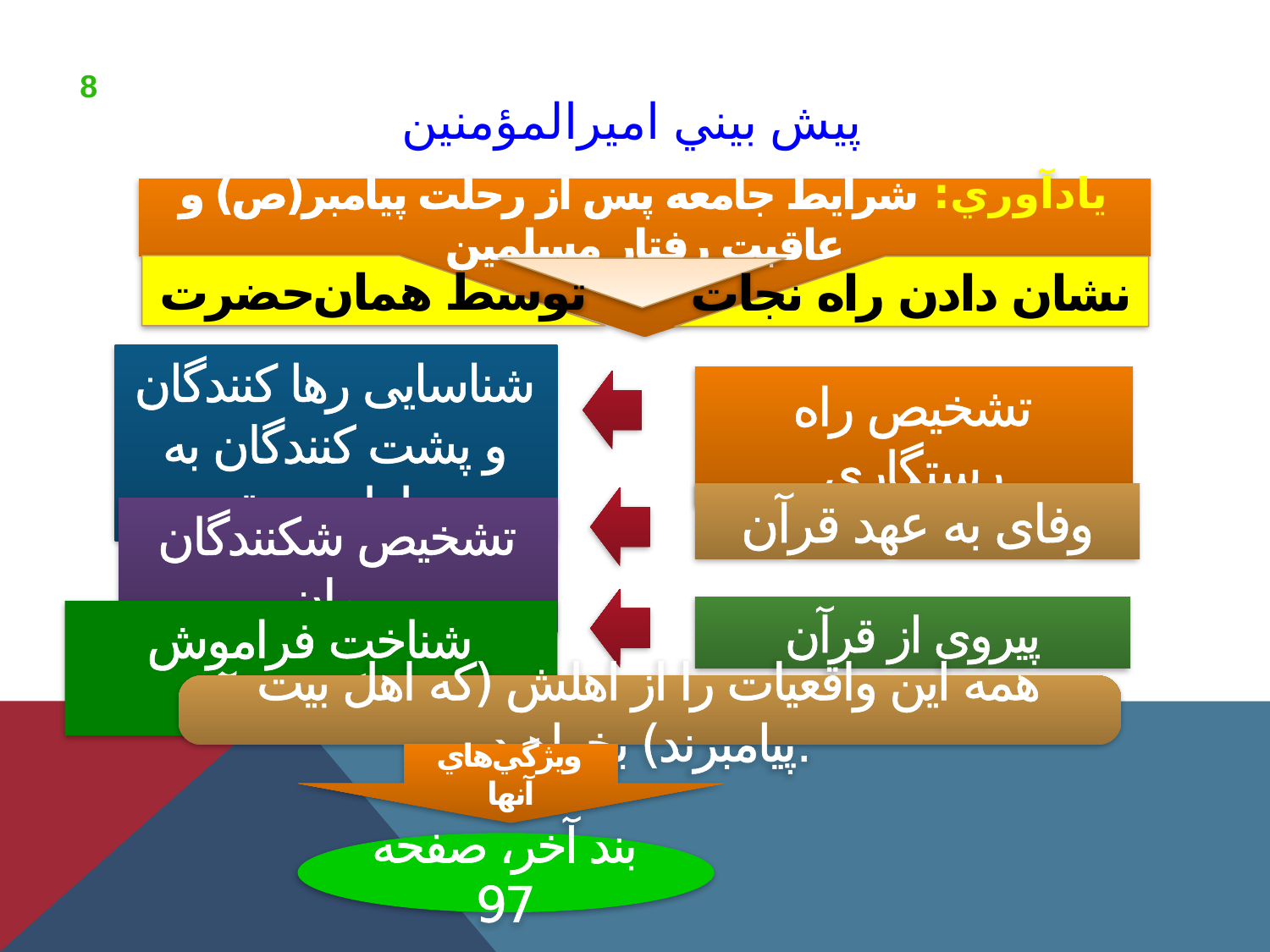

# پيش بيني اميرالمؤمنين
يادآوري: شرايط جامعه پس از رحلت پيامبر(ص) و عاقبت رفتار مسلمين
توسط همان‌حضرت
نشان دادن راه نجات

شناسایی رها کنندگان و پشت کنندگان به صراط مستقیم
تشخیص راه رستگاری

وفای به عهد قرآن

تشخیص شکنندگان پیمان

پیروی از قرآن
شناخت فراموش کنندگان قرآن
همه اين واقعيات را از اهلش (كه اهل بيت پيامبرند) بخواهيد.
ويژگي‌هاي آنها
بند آخر، صفحه 97